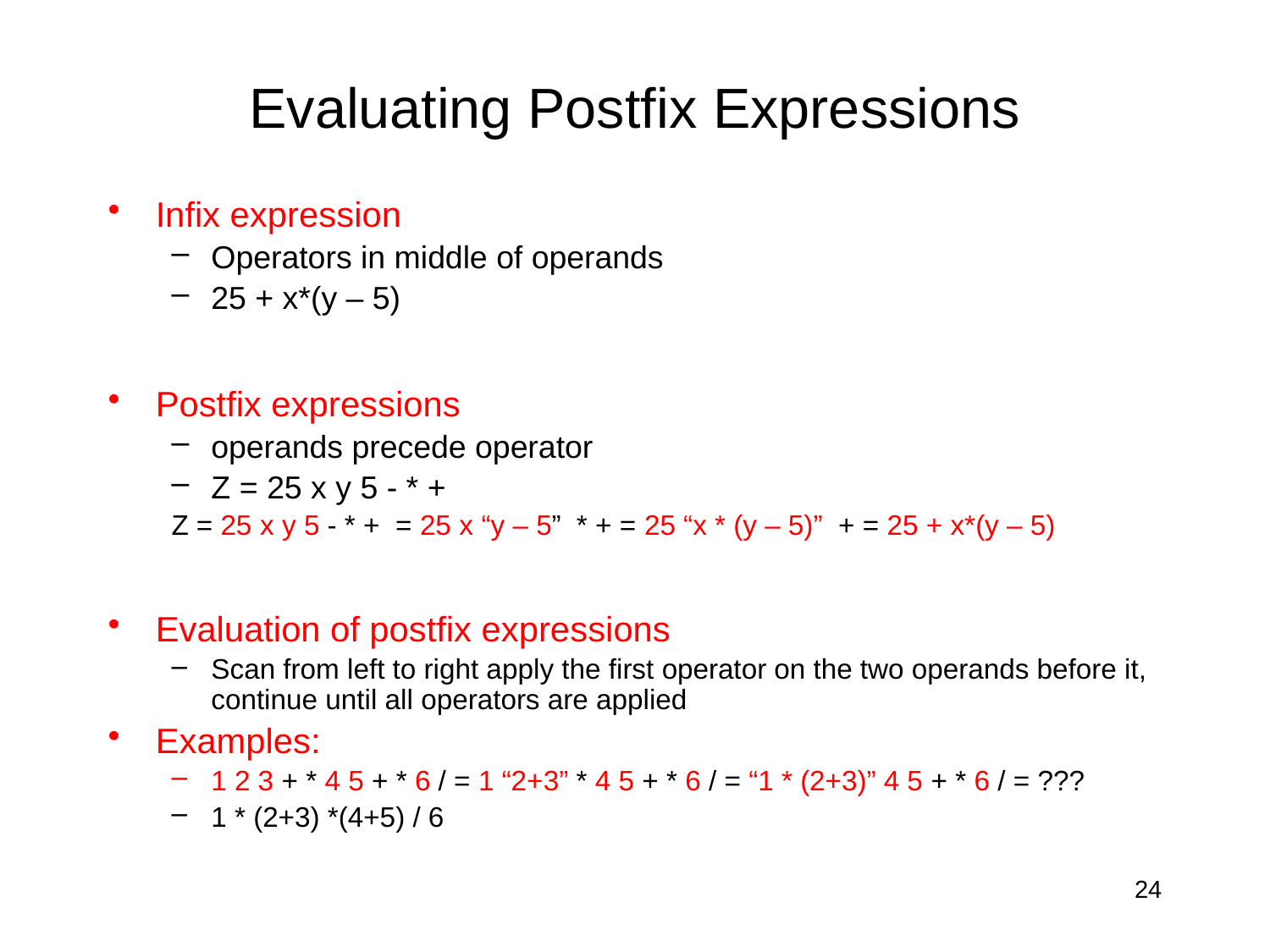

# Evaluating Postfix Expressions
Infix expression
Operators in middle of operands
25 + x*(y – 5)

Postfix expressions
operands precede operator
Z = 25 x y 5 - * +
Z = 25 x y 5 - * +  = 25 x “y – 5”  * + = 25 “x * (y – 5)”  + = 25 + x*(y – 5)

Evaluation of postfix expressions
Scan from left to right apply the first operator on the two operands before it, continue until all operators are applied
Examples:
1 2 3 + * 4 5 + * 6 / = 1 “2+3” * 4 5 + * 6 / = “1 * (2+3)” 4 5 + * 6 / = ???
1 * (2+3) *(4+5) / 6

24